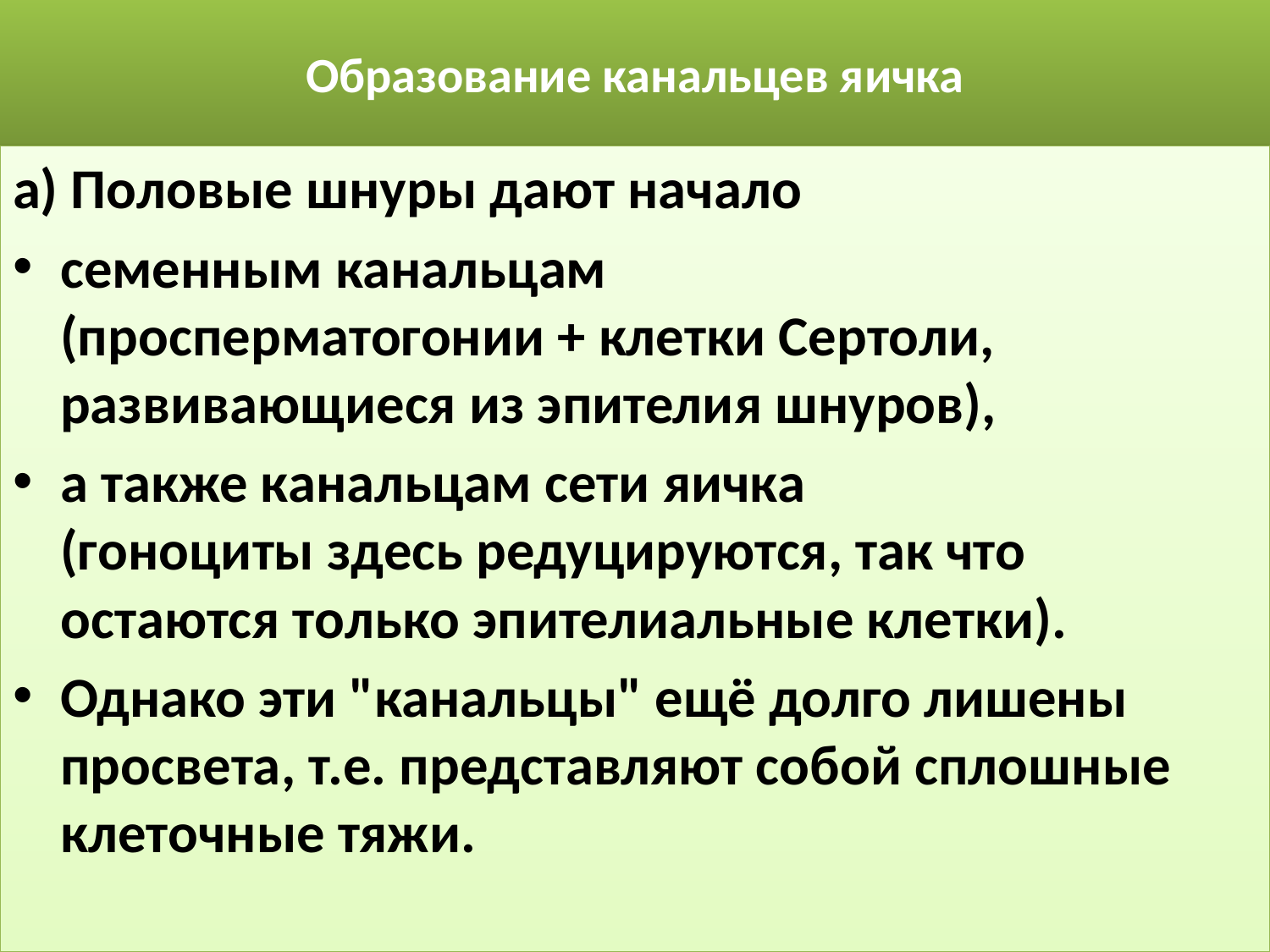

# Образование канальцев яичка
а) Половые шнуры дают начало
семенным канальцам
(просперматогонии + клетки Сертоли, развивающиеся из эпителия шнуров),
а также канальцам сети яичка
(гоноциты здесь редуцируются, так что остаются только эпителиальные клетки).
Однако эти "канальцы" ещё долго лишены просвета, т.е. представляют собой сплошные клеточные тяжи.